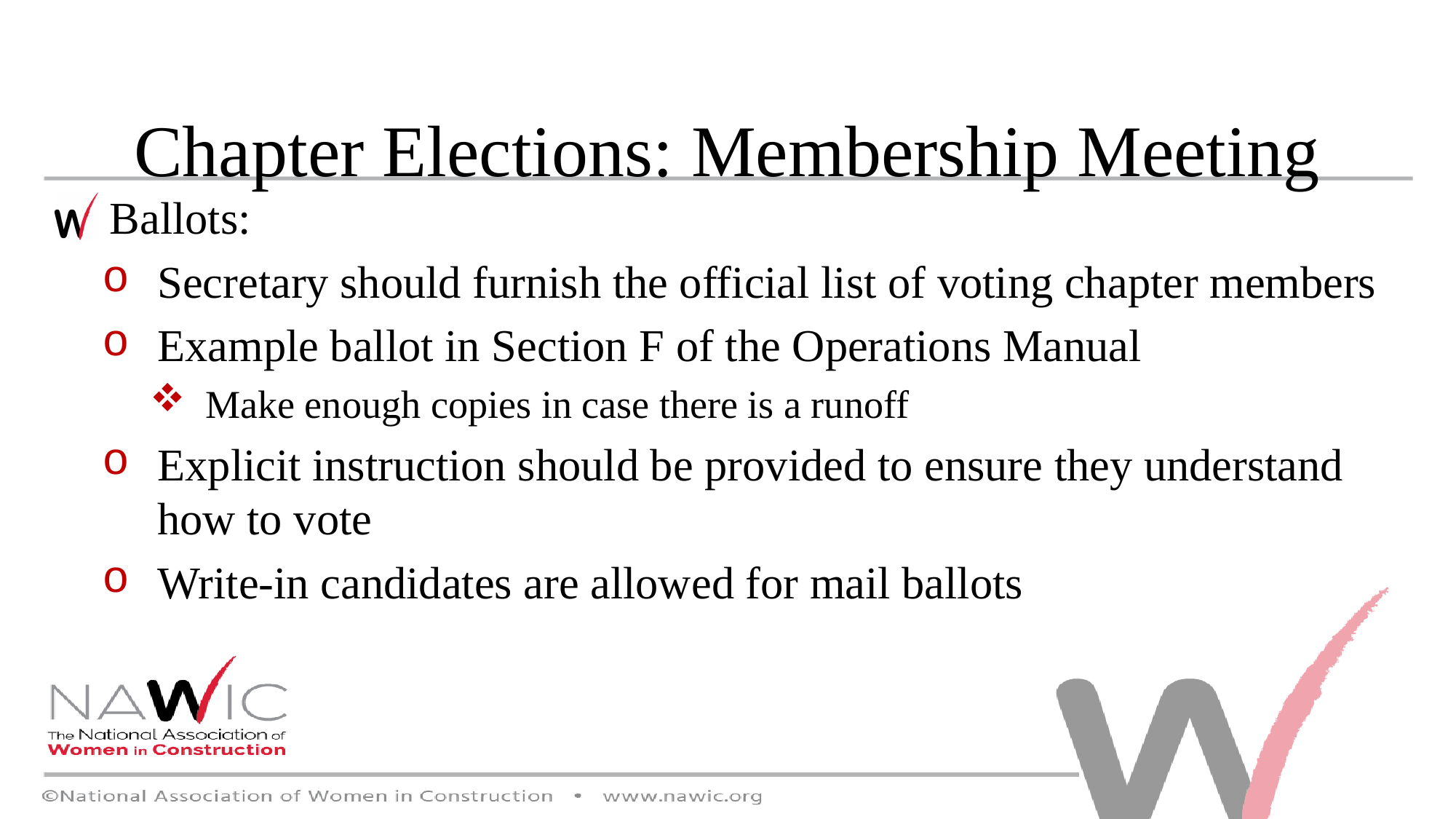

Chapter Elections: Membership Meeting
Ballots:
Secretary should furnish the official list of voting chapter members
Example ballot in Section F of the Operations Manual
Make enough copies in case there is a runoff
Explicit instruction should be provided to ensure they understand how to vote
Write-in candidates are allowed for mail ballots